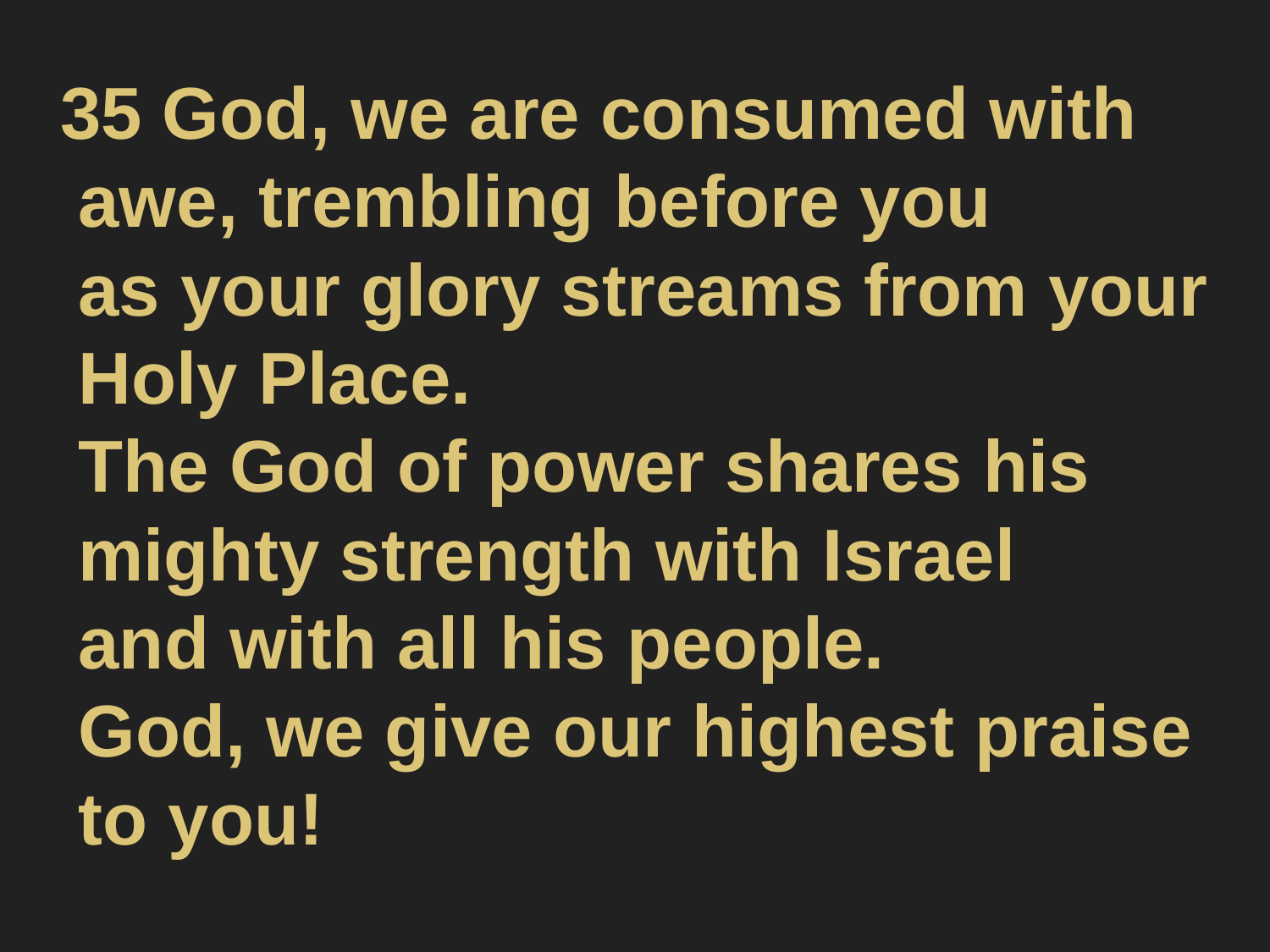

#
35 God, we are consumed with awe, trembling before you
as your glory streams from your Holy Place.
The God of power shares his mighty strength with Israel
and with all his people.
God, we give our highest praise to you!